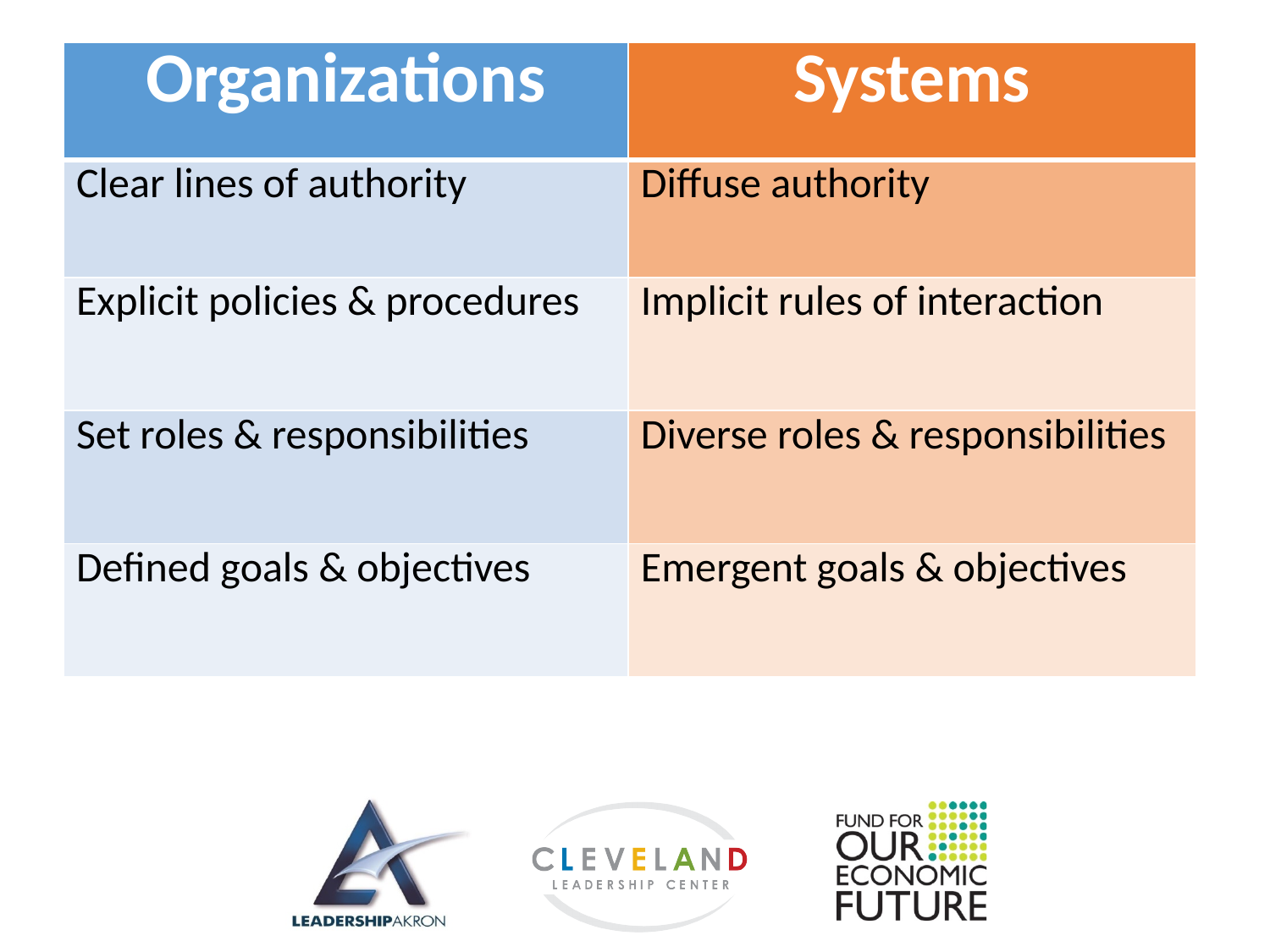

| Organizations | Systems |
| --- | --- |
| Clear lines of authority | Diffuse authority |
| Explicit policies & procedures | Implicit rules of interaction |
| Set roles & responsibilities | Diverse roles & responsibilities |
| Defined goals & objectives | Emergent goals & objectives |